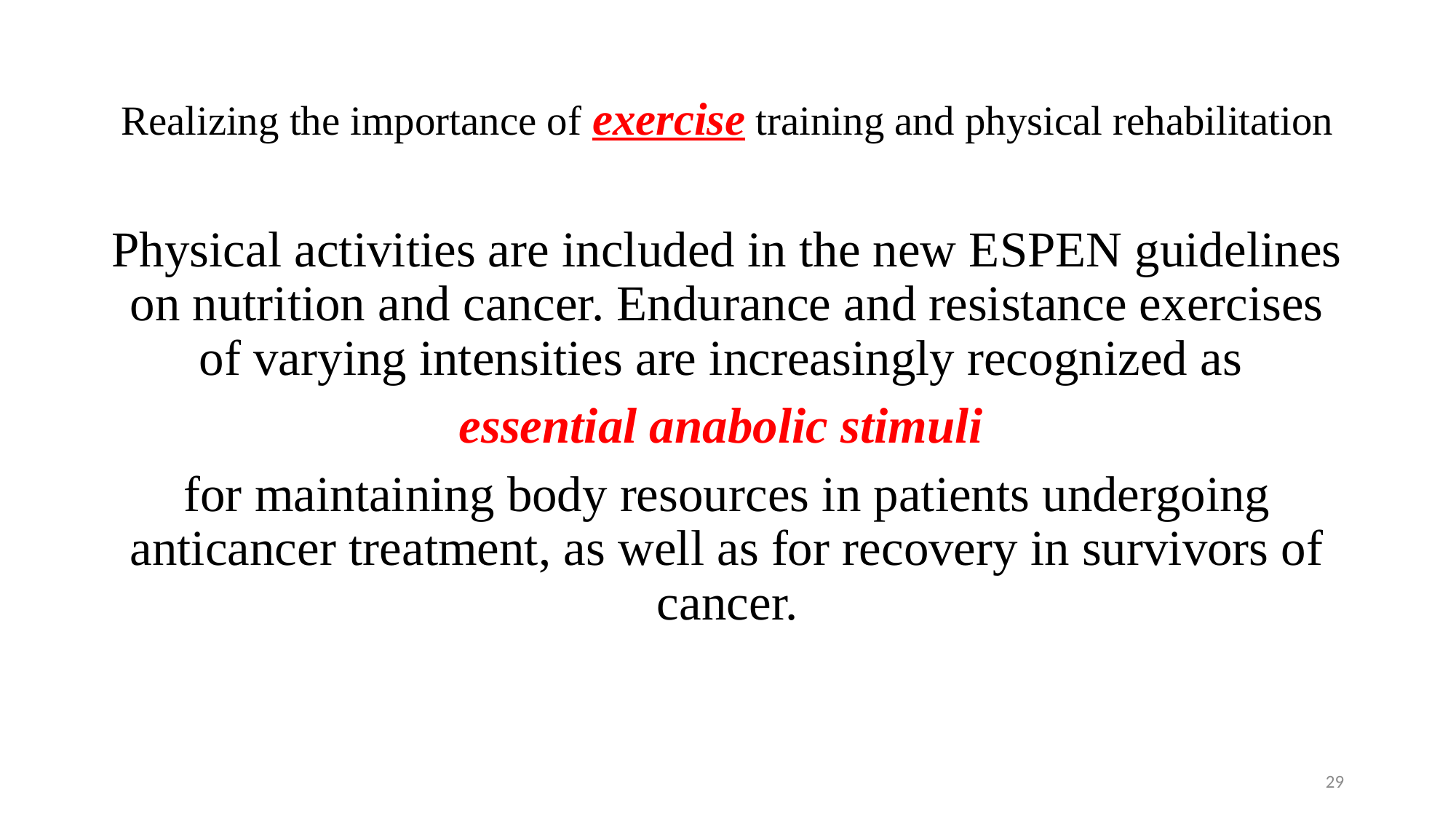

# Realizing the importance of exercise training and physical rehabilitation
Physical activities are included in the new ESPEN guidelines on nutrition and cancer. Endurance and resistance exercises of varying intensities are increasingly recognized as
essential anabolic stimuli
for maintaining body resources in patients undergoing anticancer treatment, as well as for recovery in survivors of cancer.

29